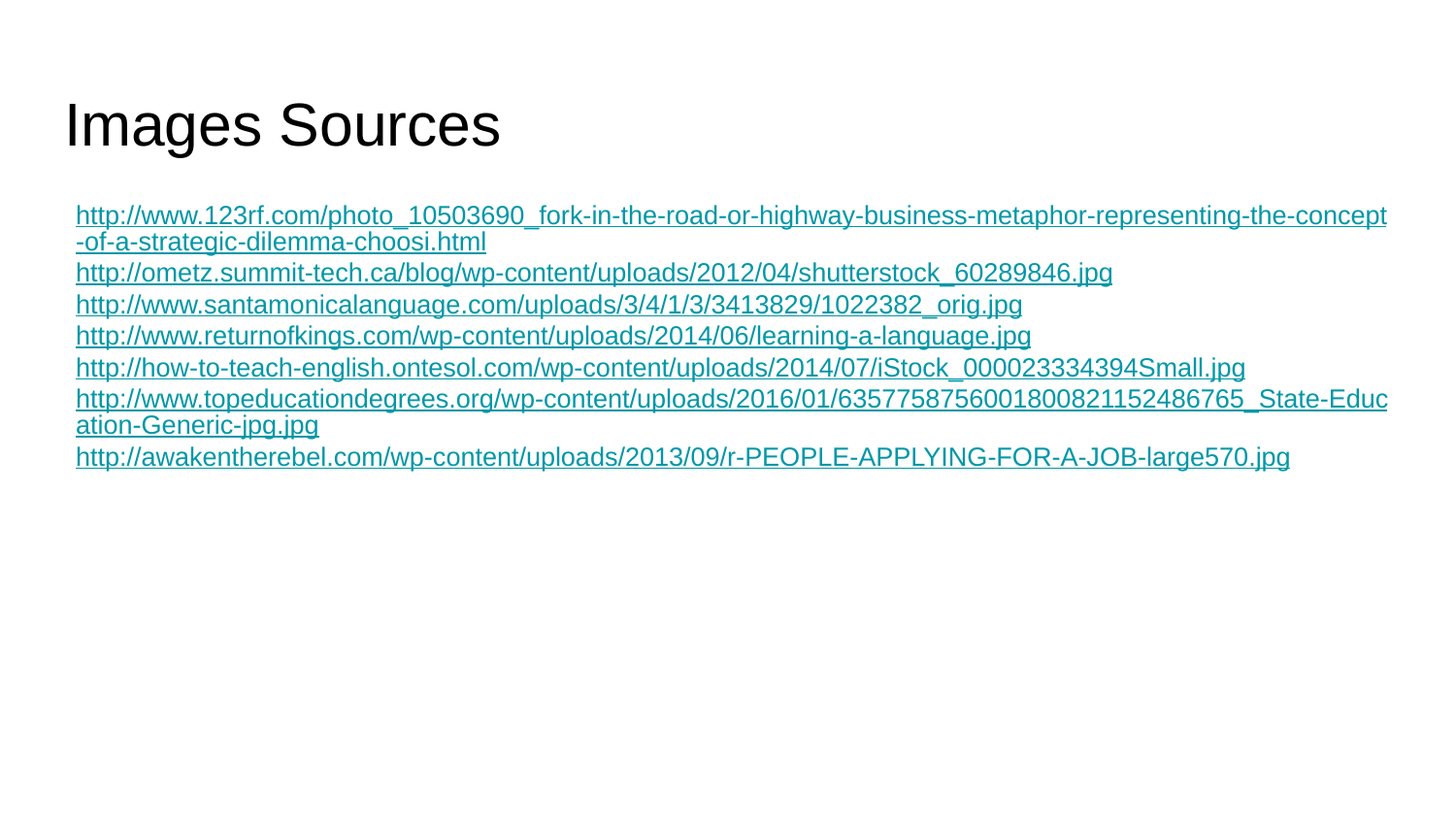

# Images Sources
http://www.123rf.com/photo_10503690_fork-in-the-road-or-highway-business-metaphor-representing-the-concept-of-a-strategic-dilemma-choosi.html
http://ometz.summit-tech.ca/blog/wp-content/uploads/2012/04/shutterstock_60289846.jpg
http://www.santamonicalanguage.com/uploads/3/4/1/3/3413829/1022382_orig.jpg
http://www.returnofkings.com/wp-content/uploads/2014/06/learning-a-language.jpg
http://how-to-teach-english.ontesol.com/wp-content/uploads/2014/07/iStock_000023334394Small.jpg
http://www.topeducationdegrees.org/wp-content/uploads/2016/01/6357758756001800821152486765_State-Education-Generic-jpg.jpg
http://awakentherebel.com/wp-content/uploads/2013/09/r-PEOPLE-APPLYING-FOR-A-JOB-large570.jpg